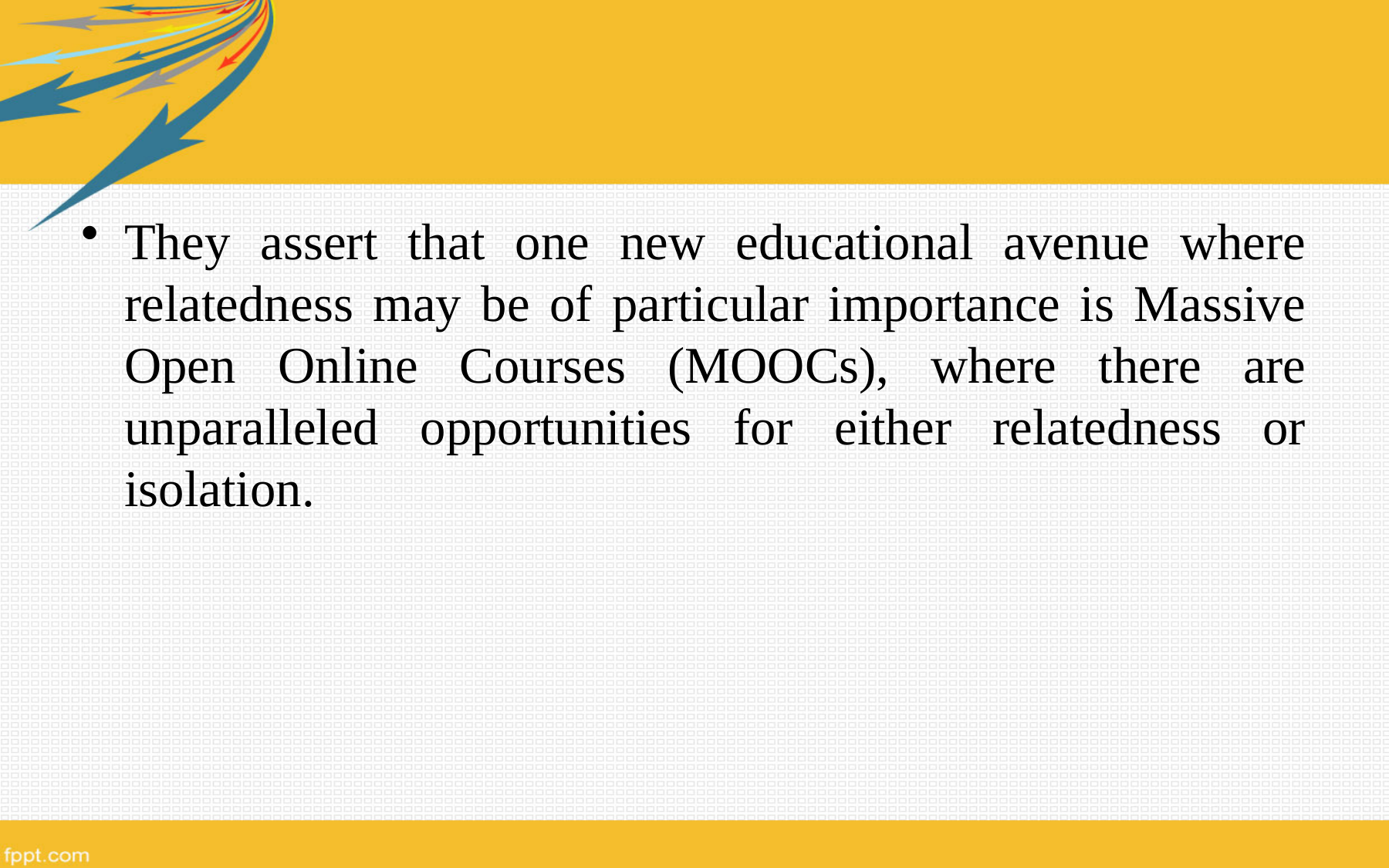

They assert that one new educational avenue where relatedness may be of particular importance is Massive Open Online Courses (MOOCs), where there are unparalleled opportunities for either relatedness or isolation.